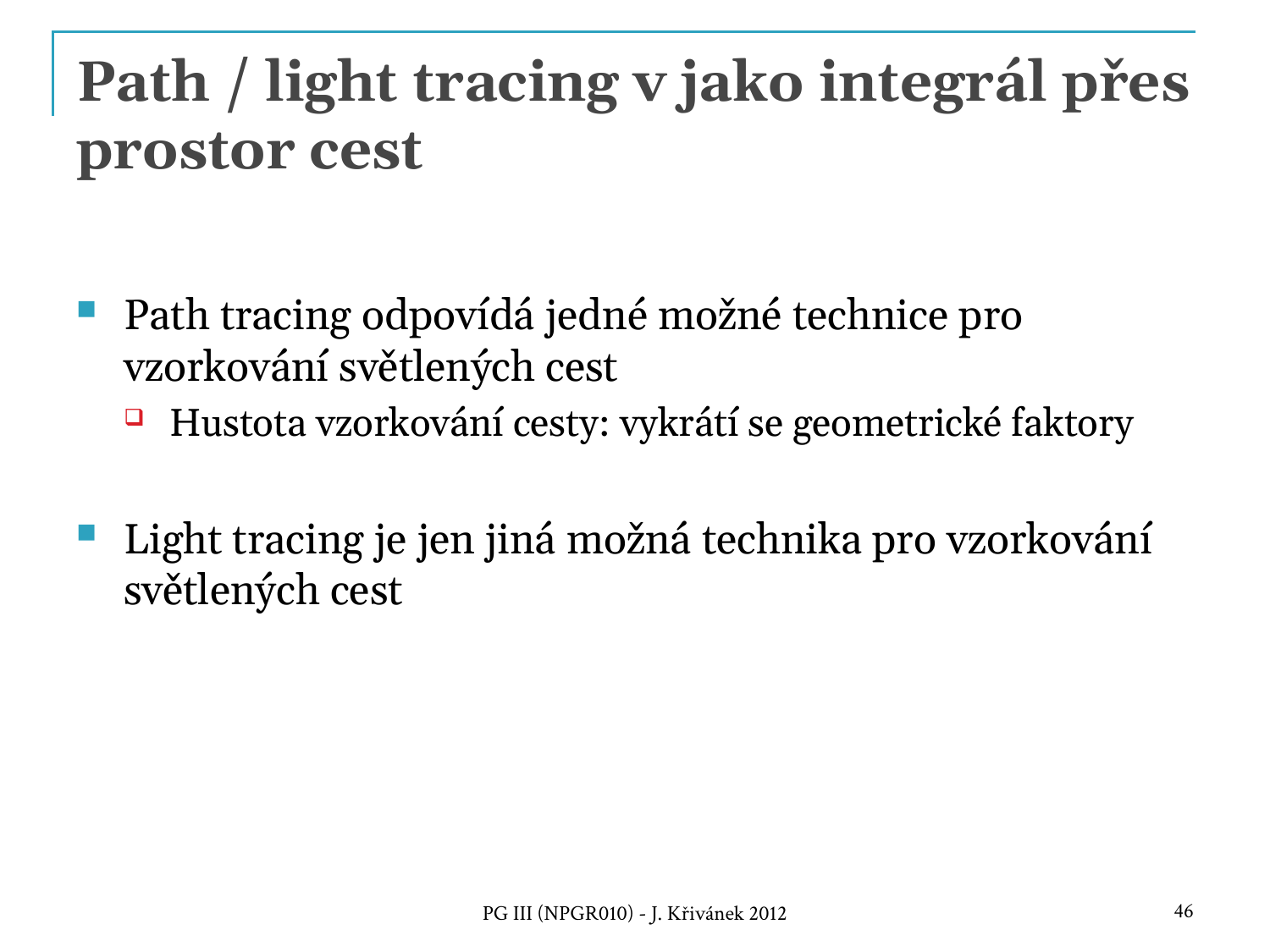

# Path / light tracing v jako integrál přes prostor cest

Path tracing odpovídá jedné možné technice pro vzorkování světlených cest
Hustota vzorkování cesty: vykrátí se geometrické faktory

Light tracing je jen jiná možná technika pro vzorkování světlených cest
46
PG III (NPGR010) - J. Křivánek 2012